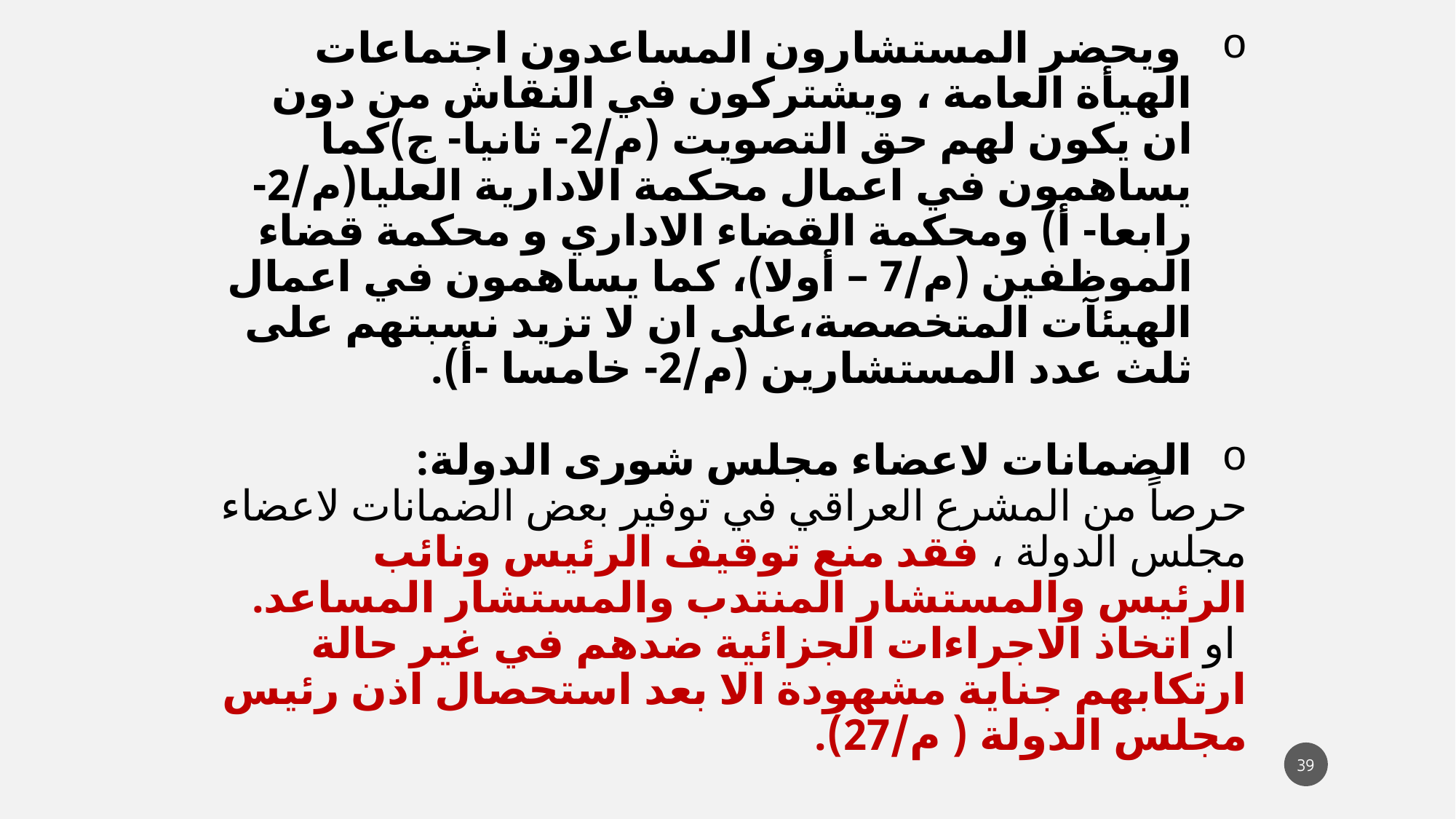

ويحضر المستشارون المساعدون اجتماعات الهيأة العامة ، ويشتركون في النقاش من دون ان يكون لهم حق التصويت (م/2- ثانيا- ج)كما يساهمون في اعمال محكمة الادارية العليا(م/2- رابعا- أ) ومحكمة القضاء الاداري و محكمة قضاء الموظفين (م/7 – أولا)، كما يساهمون في اعمال الهيئآت المتخصصة،على ان لا تزيد نسبتهم على ثلث عدد المستشارين (م/2- خامسا -أ).

الضمانات لاعضاء مجلس شورى الدولة:
حرصاً من المشرع العراقي في توفير بعض الضمانات لاعضاء مجلس الدولة ، فقد منع توقيف الرئيس ونائب الرئيس والمستشار المنتدب والمستشار المساعد.
 او اتخاذ الاجراءات الجزائية ضدهم في غير حالة ارتكابهم جناية مشهودة الا بعد استحصال اذن رئيس مجلس الدولة ( م/27).

39